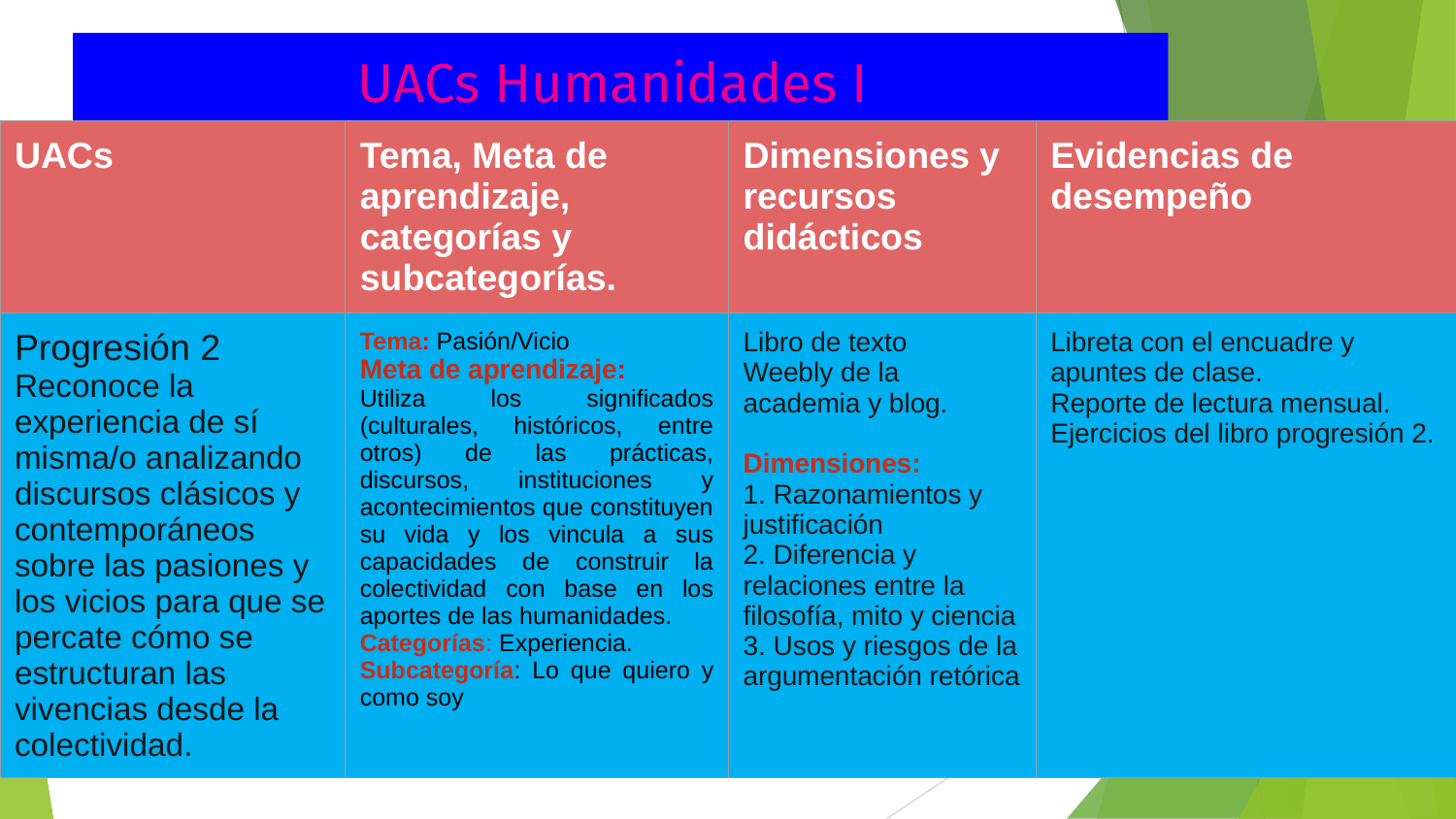

# UACs Humanidades I
| UACs | Tema, Meta de aprendizaje, categorías y subcategorías. | Dimensiones y recursos didácticos | Evidencias de desempeño |
| --- | --- | --- | --- |
| Progresión 2 Reconoce la experiencia de sí misma/o analizando discursos clásicos y contemporáneos sobre las pasiones y los vicios para que se percate cómo se estructuran las vivencias desde la colectividad. | Tema: Pasión/Vicio Meta de aprendizaje: Utiliza los significados (culturales, históricos, entre otros) de las prácticas, discursos, instituciones y acontecimientos que constituyen su vida y los vincula a sus capacidades de construir la colectividad con base en los aportes de las humanidades. Categorías: Experiencia. Subcategoría: Lo que quiero y como soy | Libro de texto Weebly de la academia y blog. Dimensiones: 1. Razonamientos y justificación 2. Diferencia y relaciones entre la filosofía, mito y ciencia 3. Usos y riesgos de la argumentación retórica | Libreta con el encuadre y apuntes de clase. Reporte de lectura mensual. Ejercicios del libro progresión 2. |